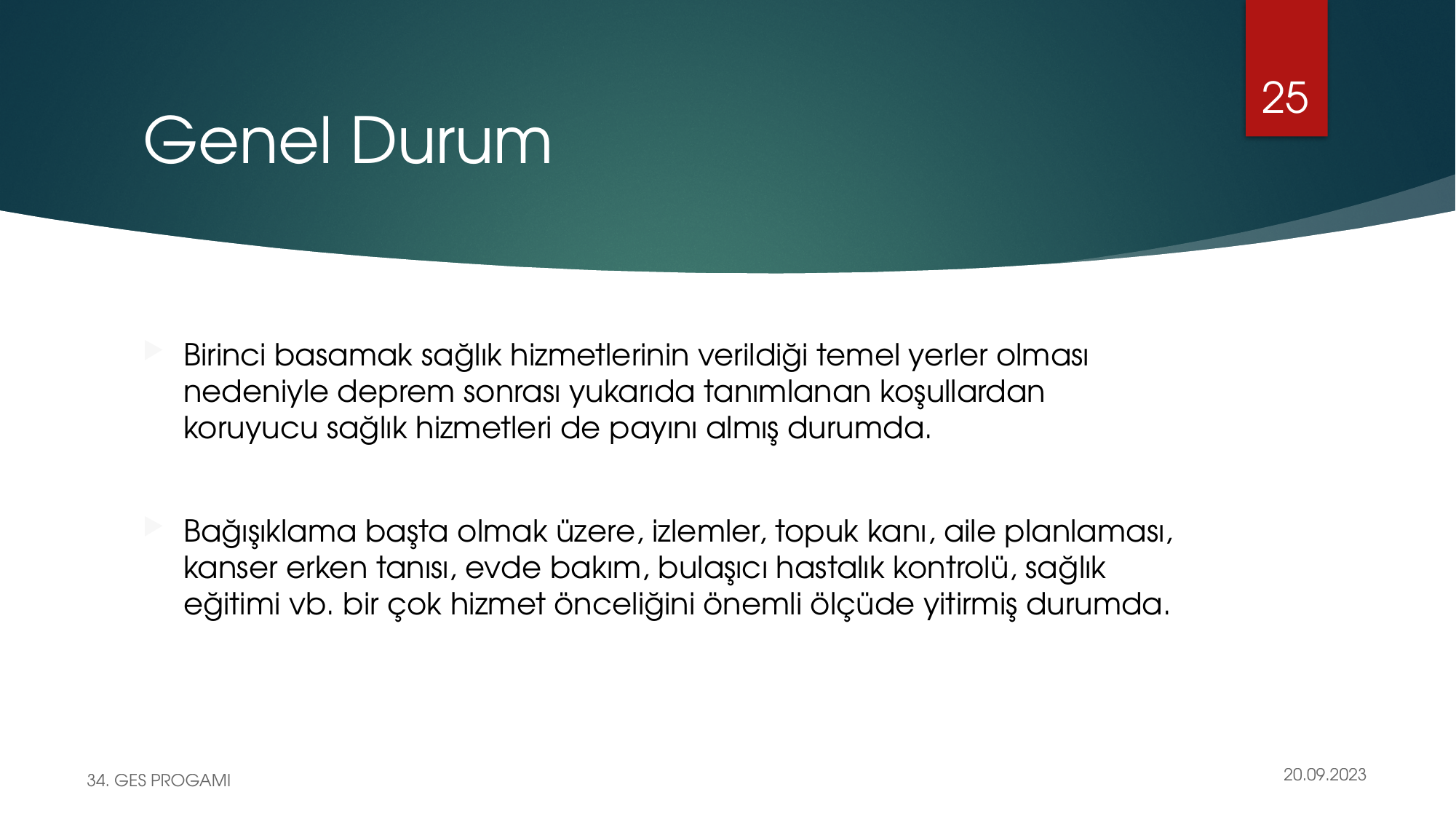

25
# Genel Durum

Birinci basamak sağlık hizmetlerinin verildiği temel yerler olması nedeniyle deprem sonrası yukarıda tanımlanan koşullardan koruyucu sağlık hizmetleri de payını almış durumda.

Bağışıklama başta olmak üzere, izlemler, topuk kanı, aile planlaması, kanser erken tanısı, evde bakım, bulaşıcı hastalık kontrolü, sağlık eğitimi vb. bir çok hizmet önceliğini önemli ölçüde yitirmiş durumda.
34. GES PROGAMI
20.09.2023